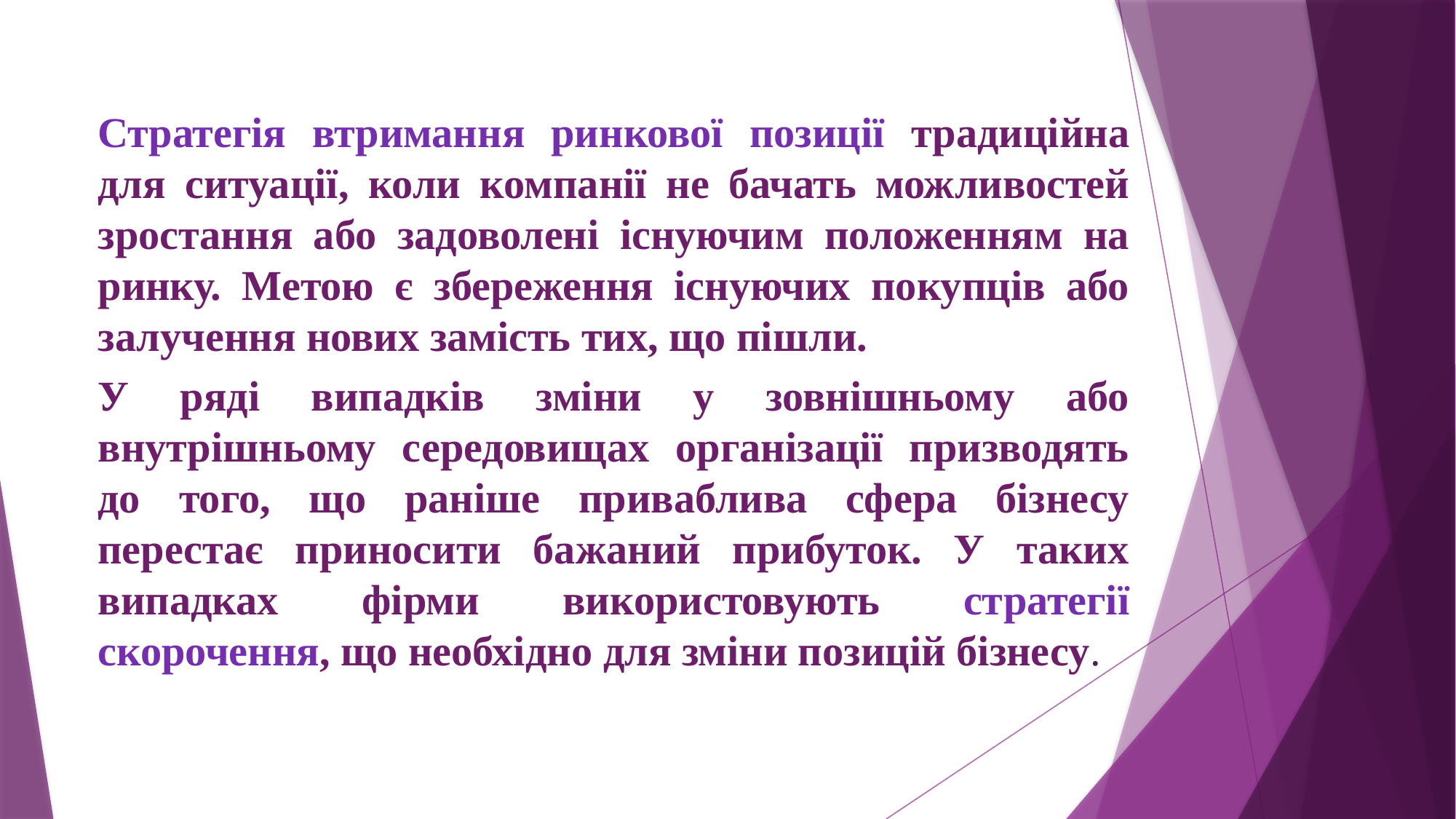

Стратегія втримання ринкової позиції традиційна для ситуації, коли компанії не бачать можливостей зростання або задоволені існуючим положенням на ринку. Метою є збереження існуючих покупців або залучення нових замість тих, що пішли.
У ряді випадків зміни у зовнішньому або внутрішньому середовищах організації призводять до того, що раніше приваблива сфера бізнесу перестає приносити бажаний прибуток. У таких випадках фірми використовують стратегії скорочення, що необхідно для зміни позицій бізнесу.